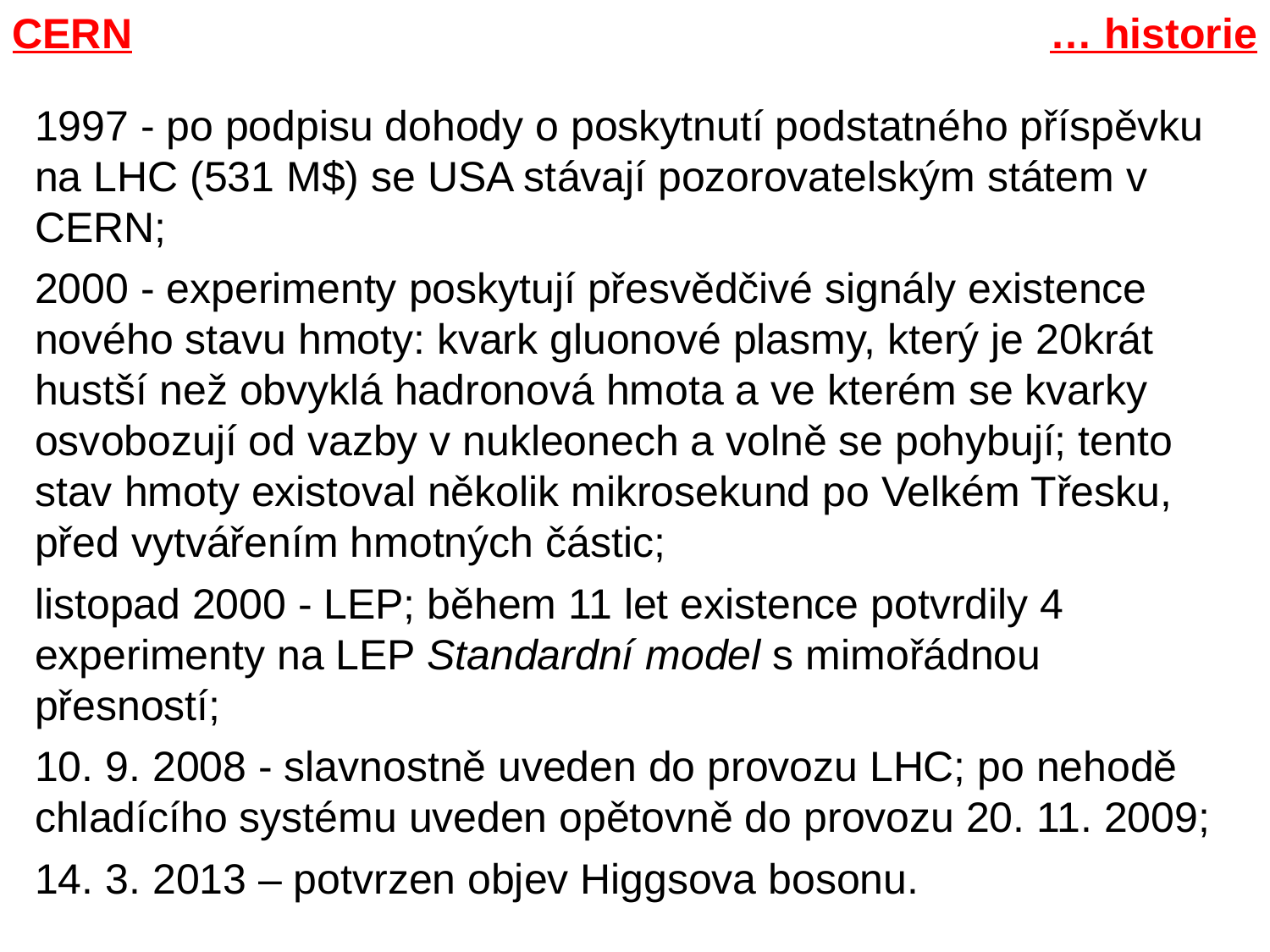

CERN
… historie
1997 - po podpisu dohody o poskytnutí podstatného příspěvku na LHC (531 M$) se USA stávají pozorovatelským státem v CERN;
2000 - experimenty poskytují přesvědčivé signály existence nového stavu hmoty: kvark gluonové plasmy, který je 20krát hustší než obvyklá hadronová hmota a ve kterém se kvarky osvobozují od vazby v nukleonech a volně se pohybují; tento stav hmoty existoval několik mikrosekund po Velkém Třesku, před vytvářením hmotných částic;
listopad 2000 - LEP; během 11 let existence potvrdily 4 experimenty na LEP Standardní model s mimořádnou přesností;
10. 9. 2008 - slavnostně uveden do provozu LHC; po nehodě chladícího systému uveden opětovně do provozu 20. 11. 2009;
14. 3. 2013 – potvrzen objev Higgsova bosonu.